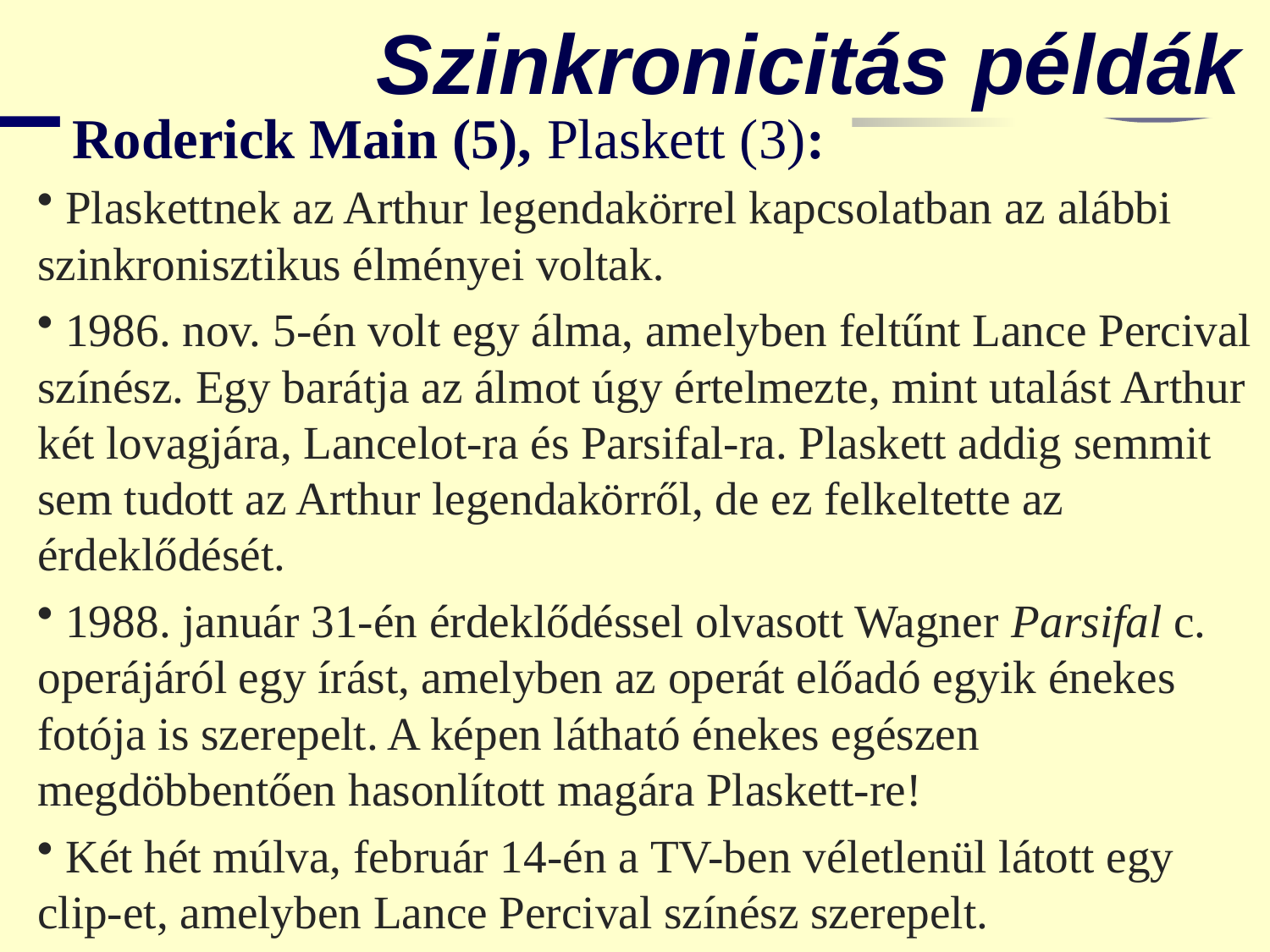

Szinkronicitás példák
Roderick Main (5), Plaskett (3):
 Plaskettnek az Arthur legendakörrel kapcsolatban az alábbi szinkronisztikus élményei voltak.
 1986. nov. 5-én volt egy álma, amelyben feltűnt Lance Percival színész. Egy barátja az álmot úgy értelmezte, mint utalást Arthur két lovagjára, Lancelot-ra és Parsifal-ra. Plaskett addig semmit sem tudott az Arthur legendakörről, de ez felkeltette az érdeklődését.
 1988. január 31-én érdeklődéssel olvasott Wagner Parsifal c. operájáról egy írást, amelyben az operát előadó egyik énekes fotója is szerepelt. A képen látható énekes egészen megdöbbentően hasonlított magára Plaskett-re!
 Két hét múlva, február 14-én a TV-ben véletlenül látott egy clip-et, amelyben Lance Percival színész szerepelt.